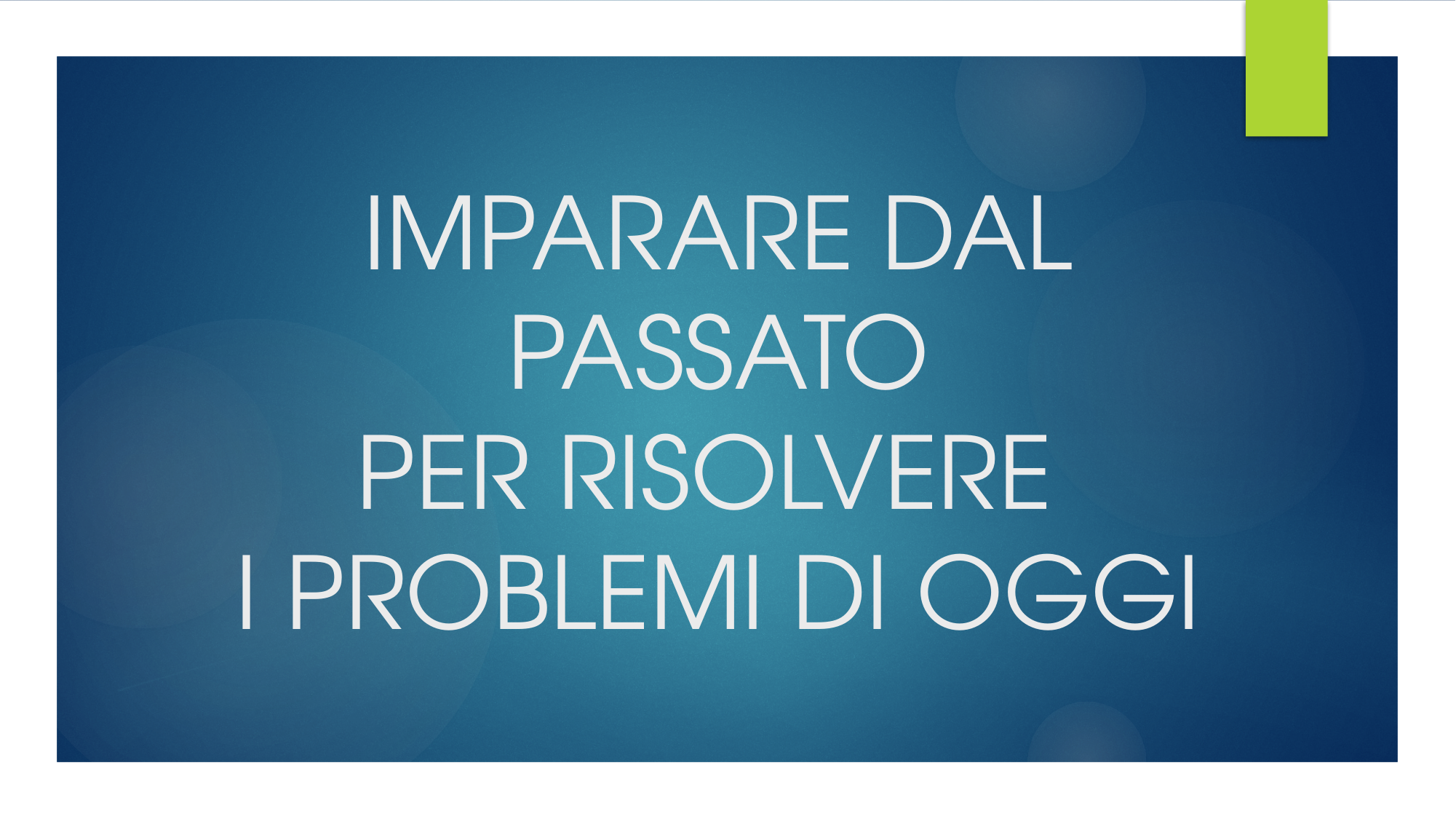

# IMPARARE DAL PASSATO PER RISOLVERE I PROBLEMI DI OGGI